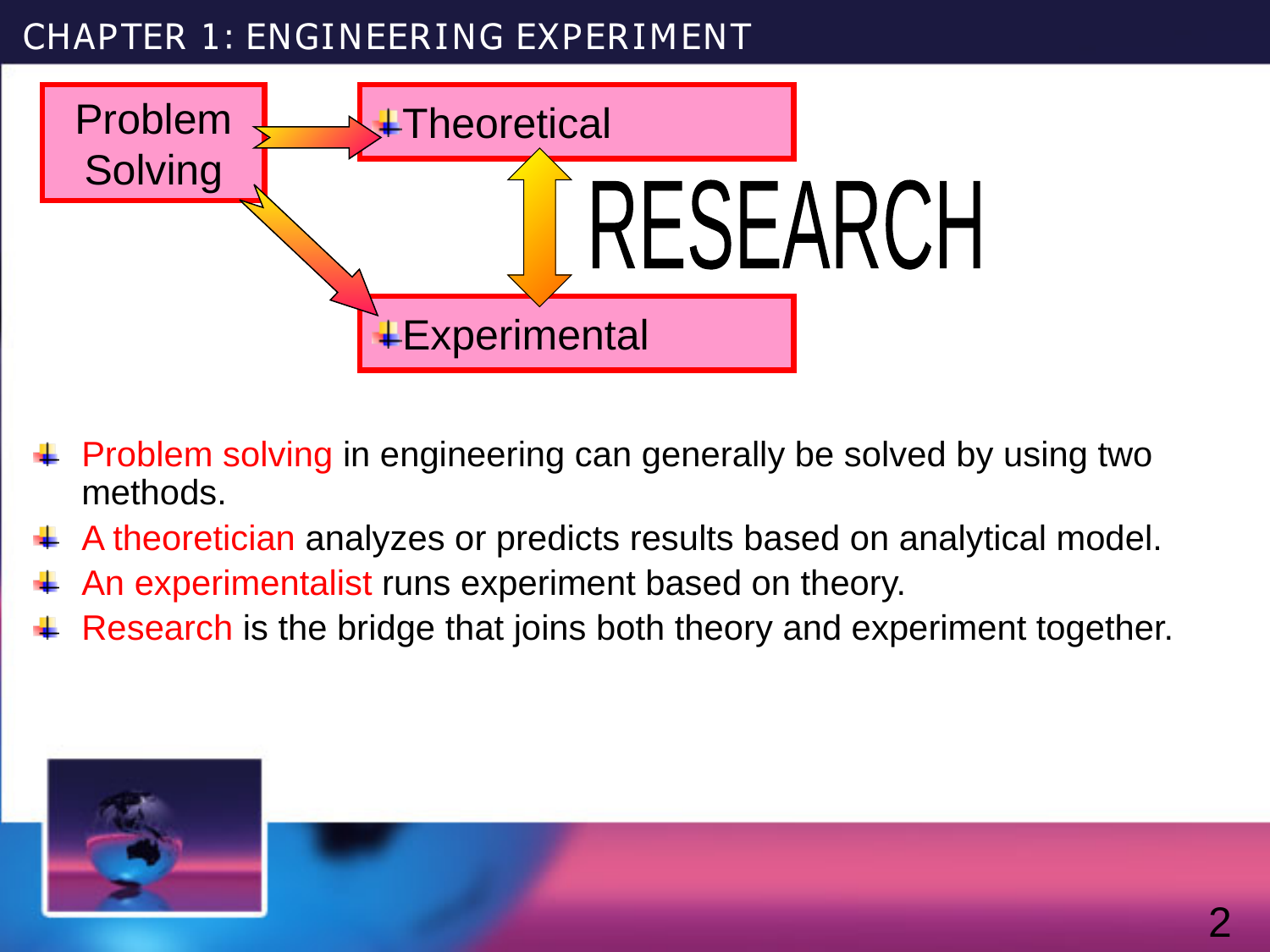

CHAPTER 1: ENGINEERING EXPERIMENT
Problem
Solving
Theoretical

RESEARCH

Experimental

Problem solving in engineering can generally be solved by using two methods.
A theoretician analyzes or predicts results based on analytical model.
An experimentalist runs experiment based on theory.
Research is the bridge that joins both theory and experiment together.
2